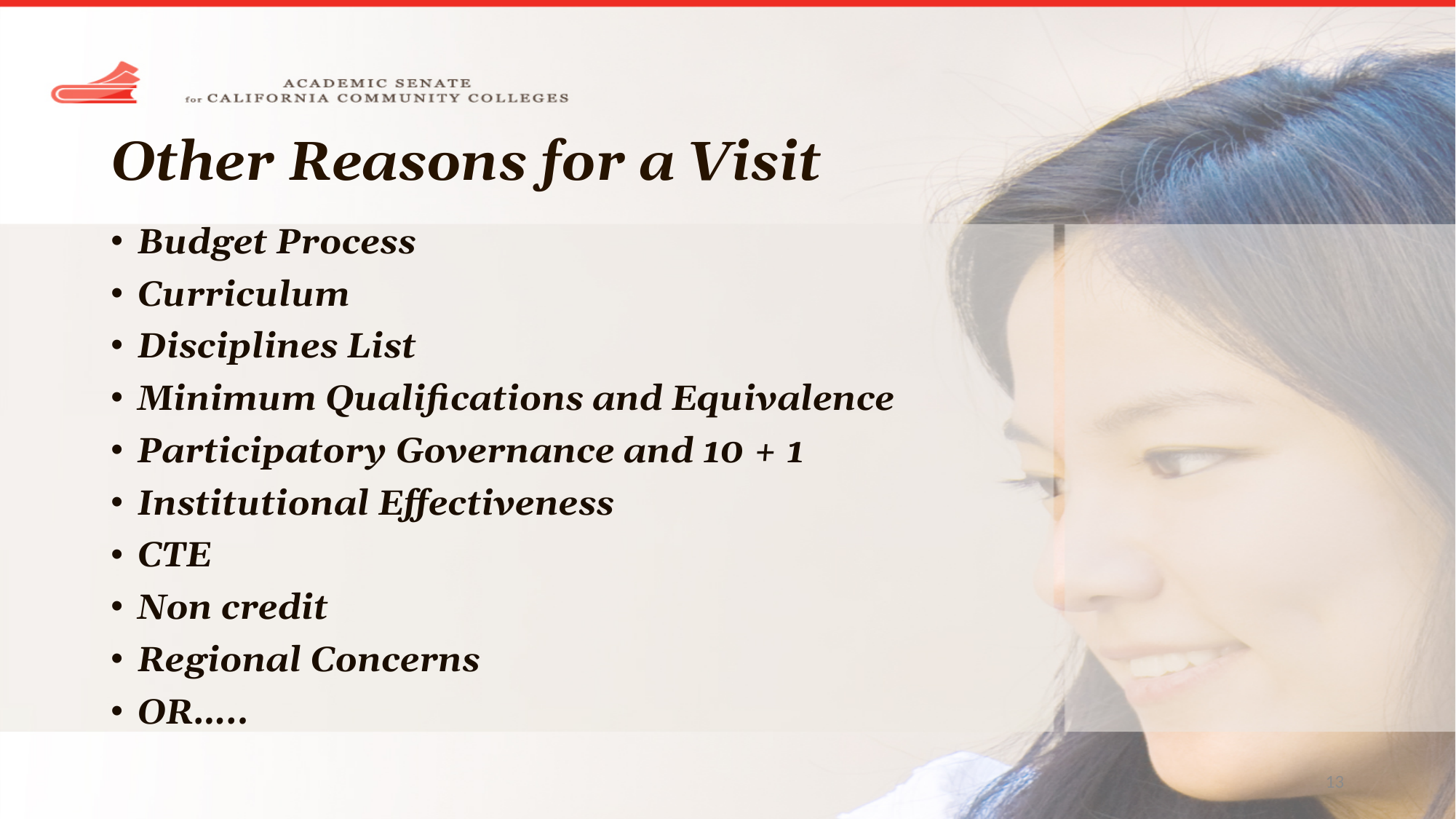

# Other Reasons for a Visit
Budget Process
Curriculum
Disciplines List
Minimum Qualifications and Equivalence
Participatory Governance and 10 + 1
Institutional Effectiveness
CTE
Non credit
Regional Concerns
OR…..

13